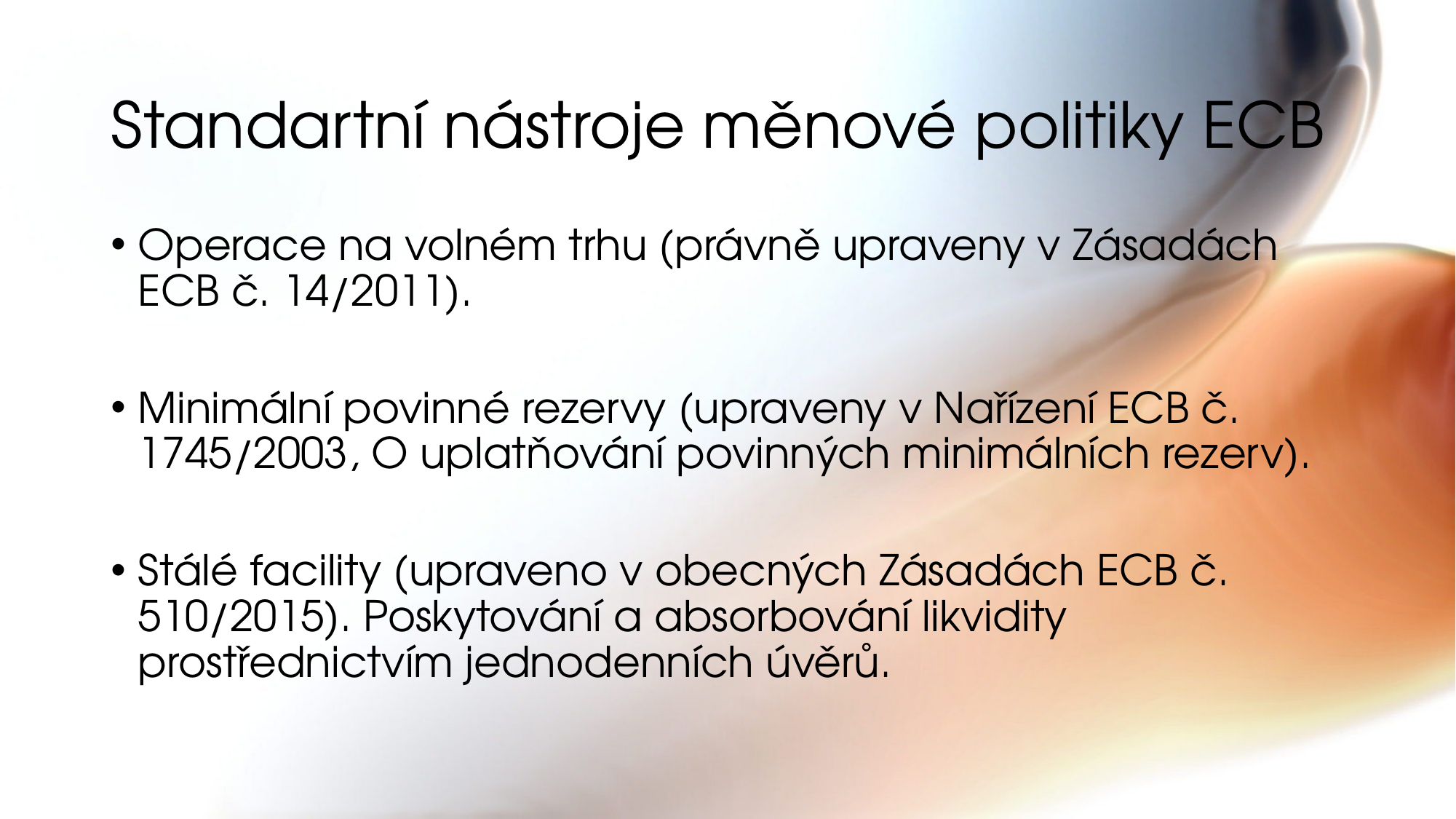

# Standartní nástroje měnové politiky ECB
Operace na volném trhu (právně upraveny v Zásadách ECB č. 14/2011).

Minimální povinné rezervy (upraveny v Nařízení ECB č. 1745/2003, O uplatňování povinných minimálních rezerv).

Stálé facility (upraveno v obecných Zásadách ECB č. 510/2015). Poskytování a absorbování likvidity prostřednictvím jednodenních úvěrů.